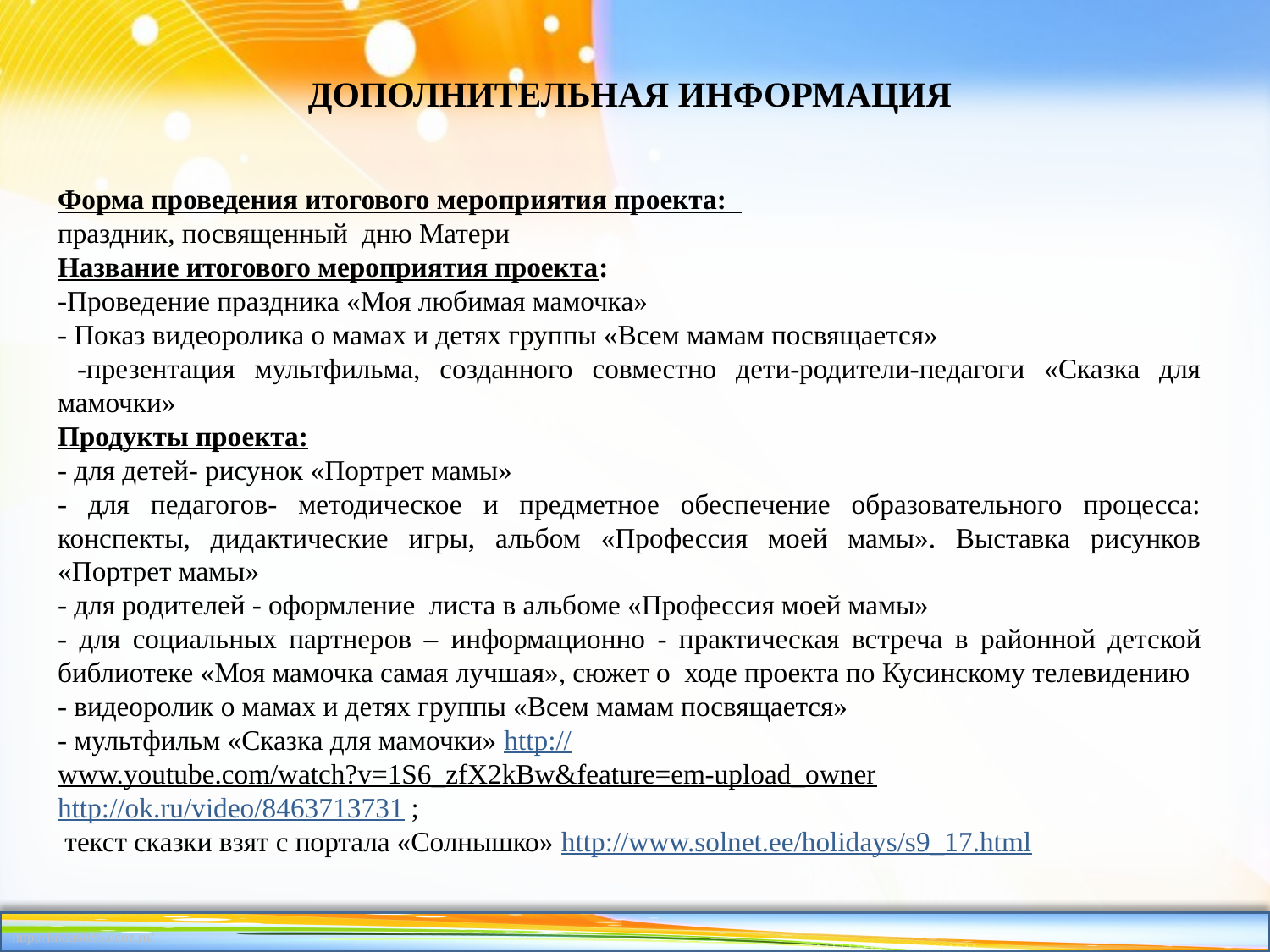

ДОПОЛНИТЕЛЬНАЯ ИНФОРМАЦИЯ

Форма проведения итогового мероприятия проекта:
праздник, посвященный  дню Матери
Название итогового мероприятия проекта:
-Проведение праздника «Моя любимая мамочка»
- Показ видеоролика о мамах и детях группы «Всем мамам посвящается»
 -презентация мультфильма, созданного совместно дети-родители-педагоги «Сказка для мамочки»
Продукты проекта:
- для детей- рисунок «Портрет мамы»
- для педагогов- методическое и предметное обеспечение образовательного процесса: конспекты, дидактические игры, альбом «Профессия моей мамы». Выставка рисунков «Портрет мамы»
- для родителей - оформление  листа в альбоме «Профессия моей мамы»
- для социальных партнеров – информационно - практическая встреча в районной детской библиотеке «Моя мамочка самая лучшая», сюжет о  ходе проекта по Кусинскому телевидению
- видеоролик о мамах и детях группы «Всем мамам посвящается»
- мультфильм «Сказка для мамочки» http://www.youtube.com/watch?v=1S6_zfX2kBw&feature=em-upload_owner
http://ok.ru/video/8463713731 ;
 текст сказки взят с портала «Солнышко» http://www.solnet.ee/holidays/s9_17.html